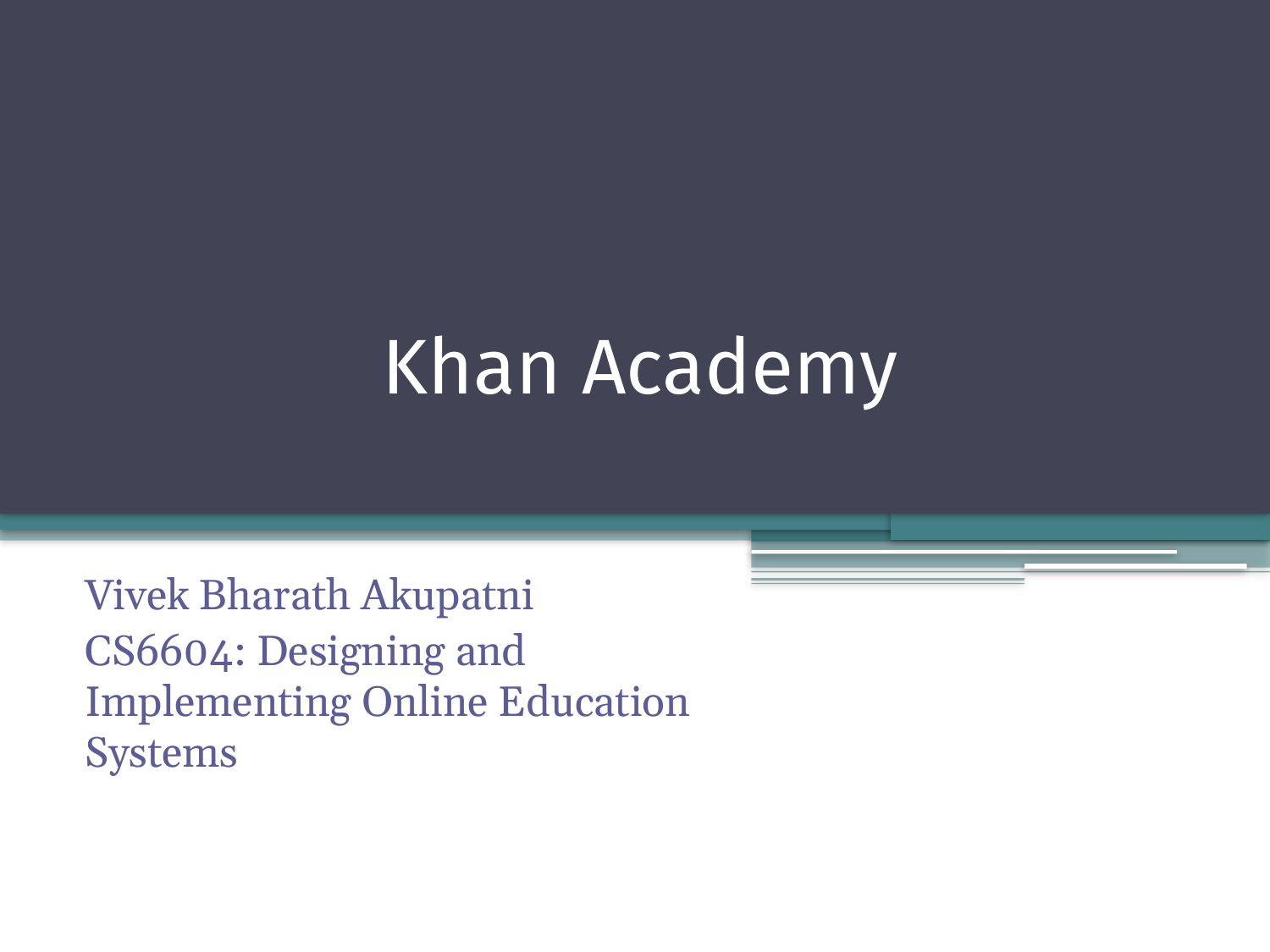

# Khan Academy
Vivek Bharath Akupatni
CS6604: Designing and Implementing Online Education Systems